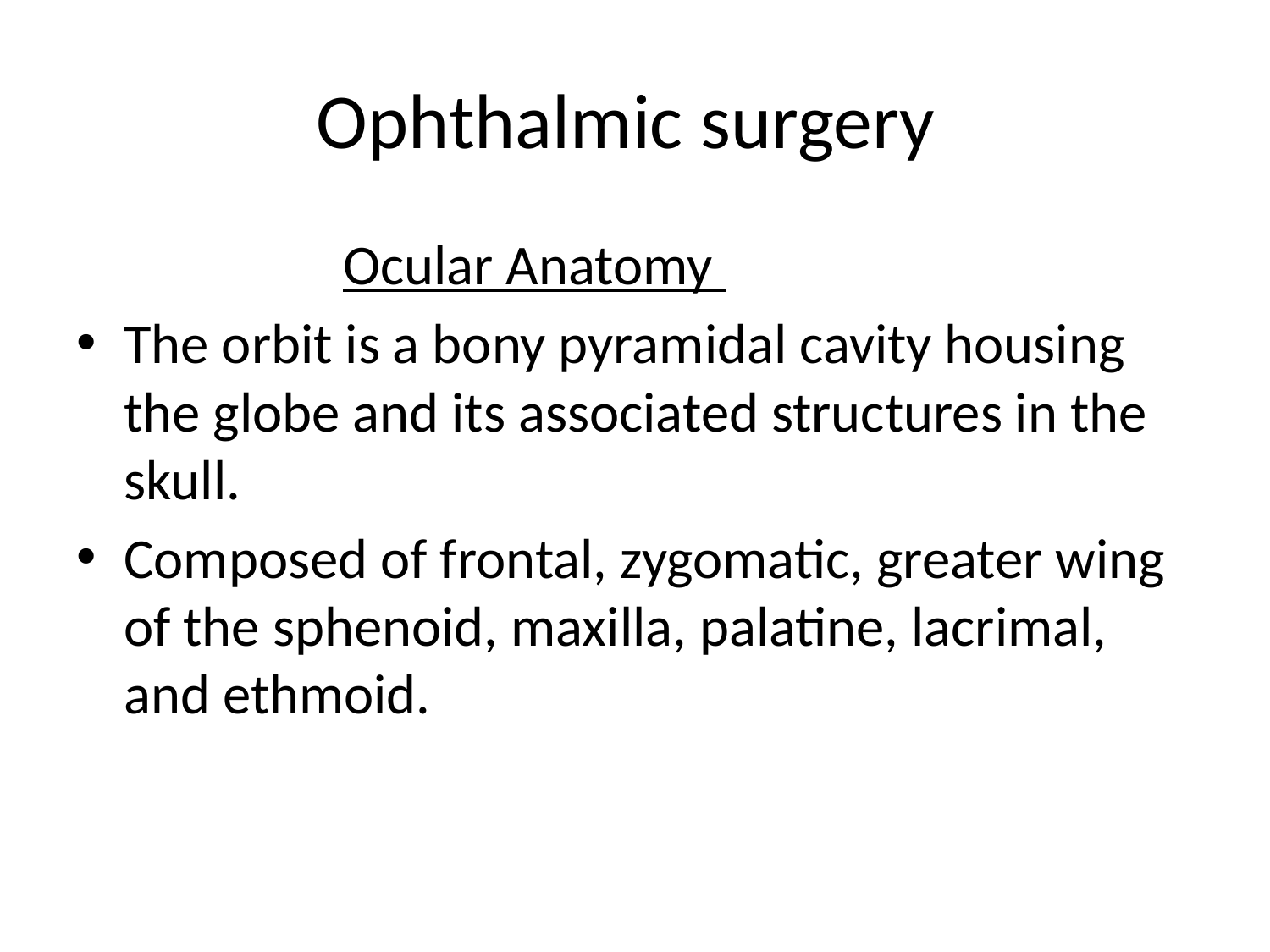

# Ophthalmic surgery
                     Ocular Anatomy
The orbit is a bony pyramidal cavity housing the globe and its associated structures in the skull.
Composed of frontal, zygomatic, greater wing of the sphenoid, maxilla, palatine, lacrimal, and ethmoid.